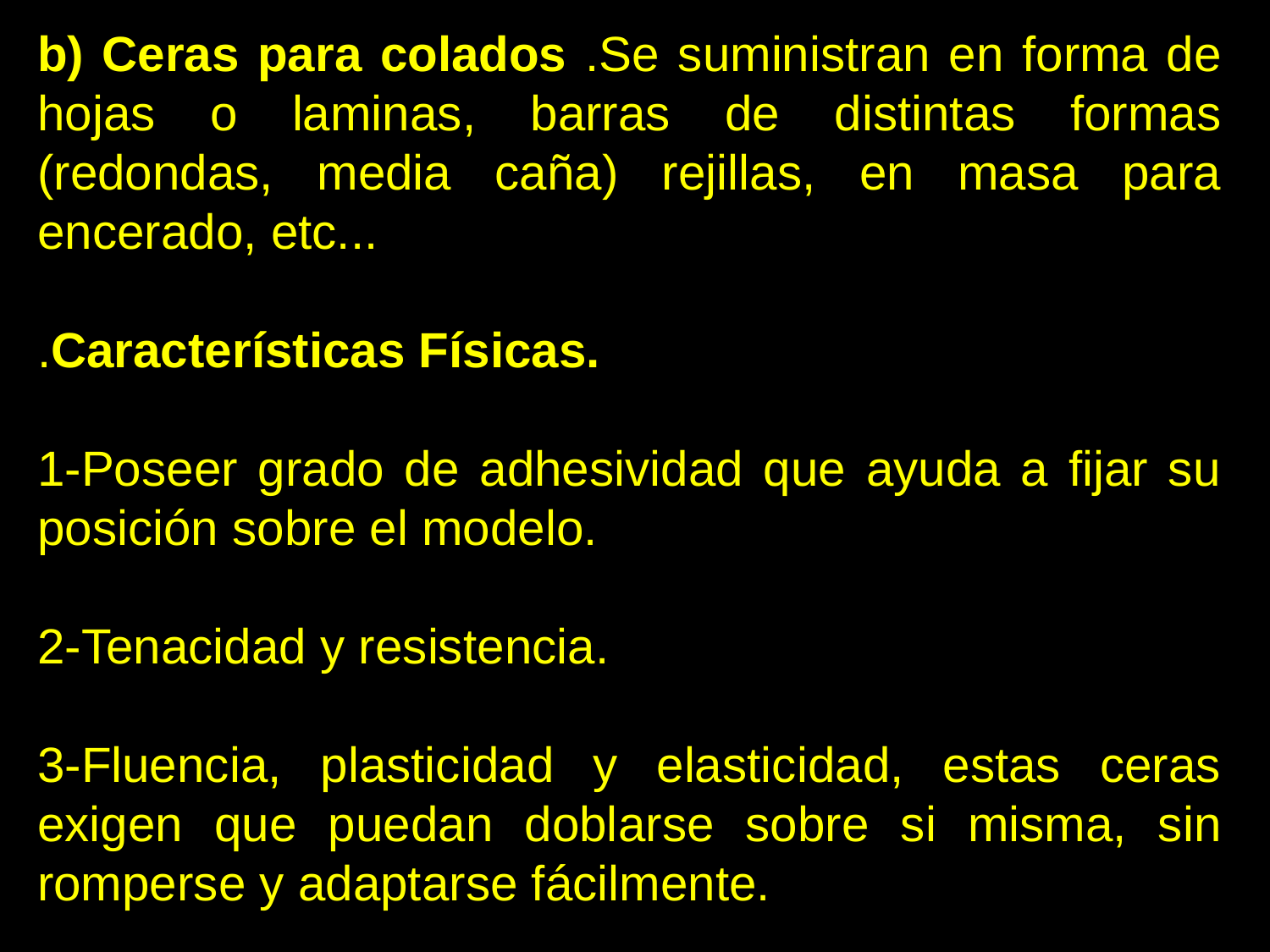

b) Ceras para colados .Se suministran en forma de hojas o laminas, barras de distintas formas (redondas, media caña) rejillas, en masa para encerado, etc...

.Características Físicas.

1-Poseer grado de adhesividad que ayuda a fijar su posición sobre el modelo.

2-Tenacidad y resistencia.

3-Fluencia, plasticidad y elasticidad, estas ceras exigen que puedan doblarse sobre si misma, sin romperse y adaptarse fácilmente.